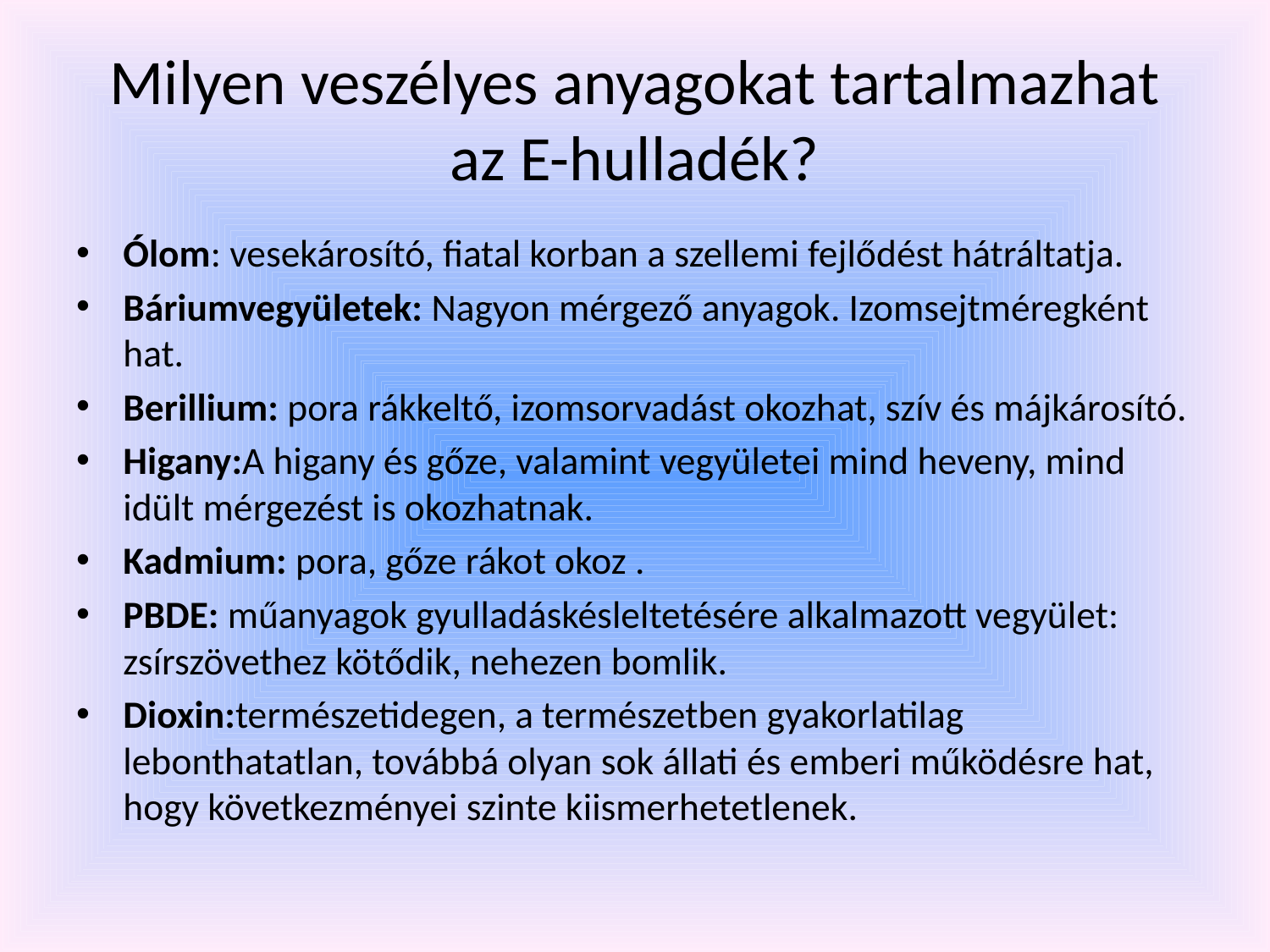

# Milyen veszélyes anyagokat tartalmazhat az E-hulladék?
Ólom: vesekárosító, fiatal korban a szellemi fejlődést hátráltatja.
Báriumvegyületek: Nagyon mérgező anyagok. Izomsejtméregként hat.
Berillium: pora rákkeltő, izomsorvadást okozhat, szív és májkárosító.
Higany:A higany és gőze, valamint vegyületei mind heveny, mind idült mérgezést is okozhatnak.
Kadmium: pora, gőze rákot okoz .
PBDE: műanyagok gyulladáskésleltetésére alkalmazott vegyület: zsírszövethez kötődik, nehezen bomlik.
Dioxin:természetidegen, a természetben gyakorlatilag lebonthatatlan, továbbá olyan sok állati és emberi működésre hat, hogy következményei szinte kiismerhetetlenek.